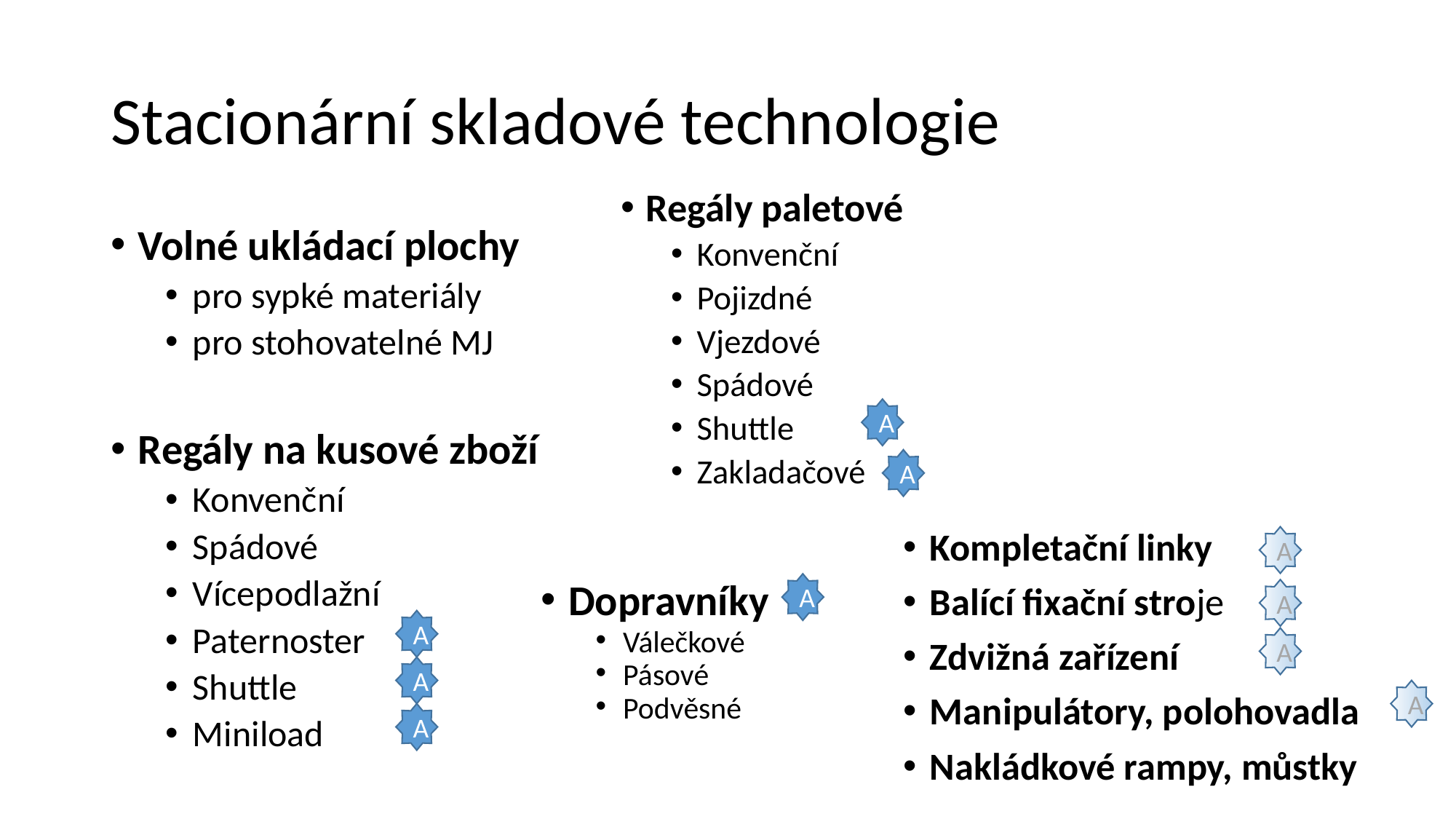

# Stacionární skladové technologie
Regály paletové
Konvenční
Pojizdné
Vjezdové
Spádové
Shuttle
Zakladačové

Volné ukládací plochy
pro sypké materiály
pro stohovatelné MJ
A
Regály na kusové zboží
Konvenční
Spádové
Vícepodlažní
Paternoster
Shuttle
Miniload

A
Kompletační linky
Balící fixační stroje
Zdvižná zařízení
Manipulátory, polohovadla
Nakládkové rampy, můstky
A
Dopravníky
Válečkové
Pásové
Podvěsné
A
A
A
A
A
A
A